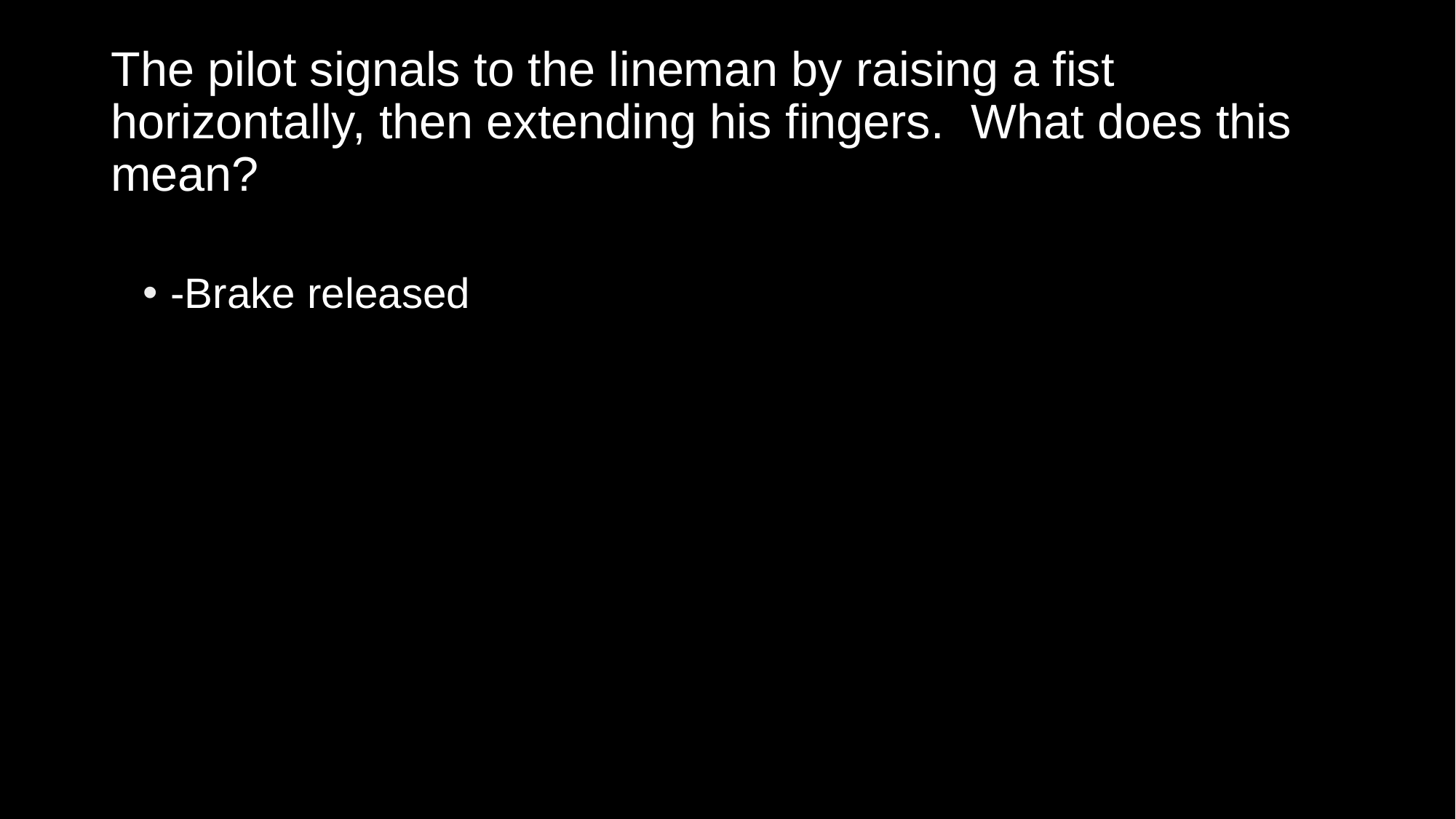

# The pilot signals to the lineman by raising a fist horizontally, then extending his fingers.  What does this mean?
-Brake released